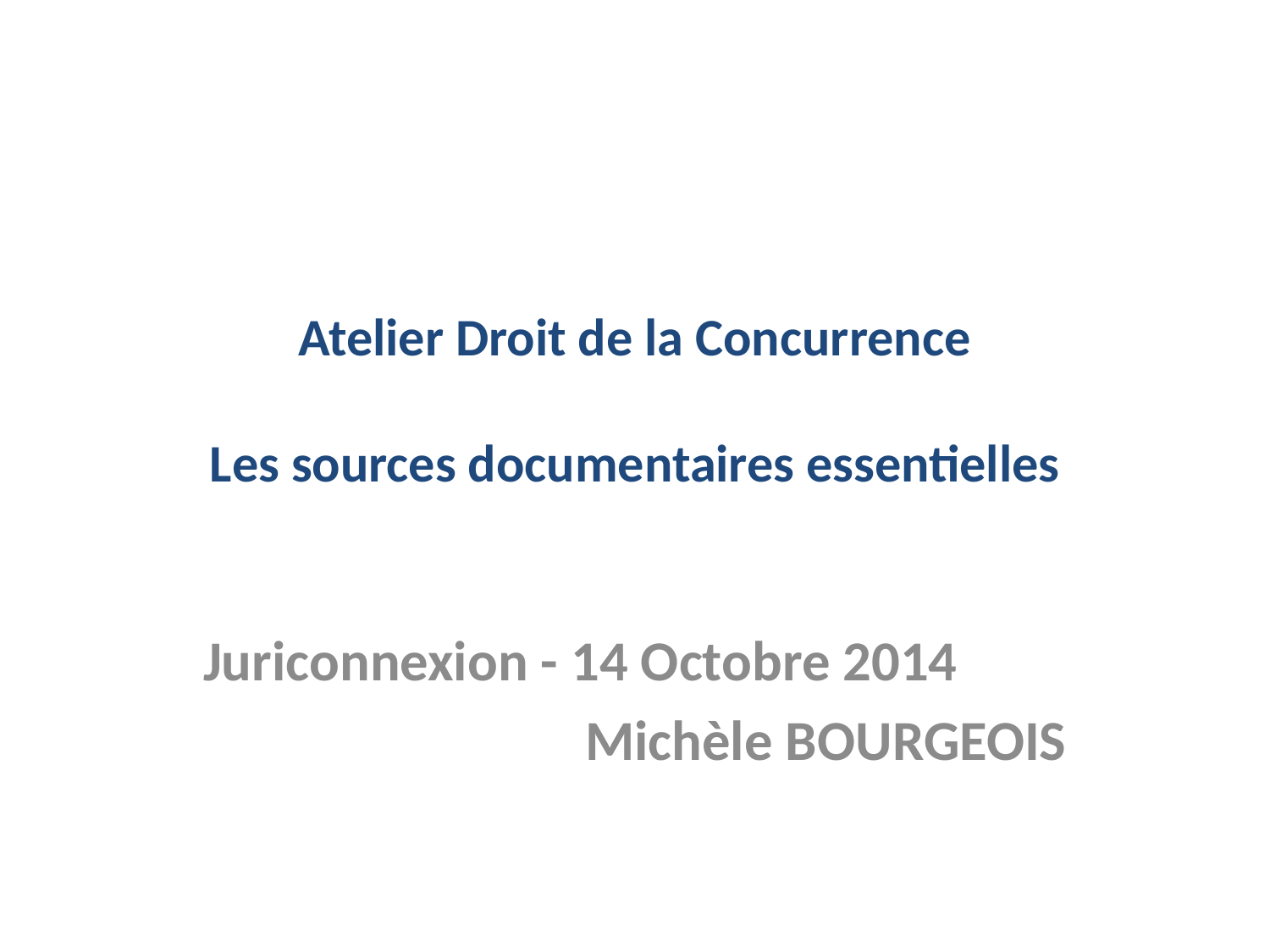

# Atelier Droit de la Concurrence Les sources documentaires essentielles

Juriconnexion - 14 Octobre 2014
Michèle BOURGEOIS